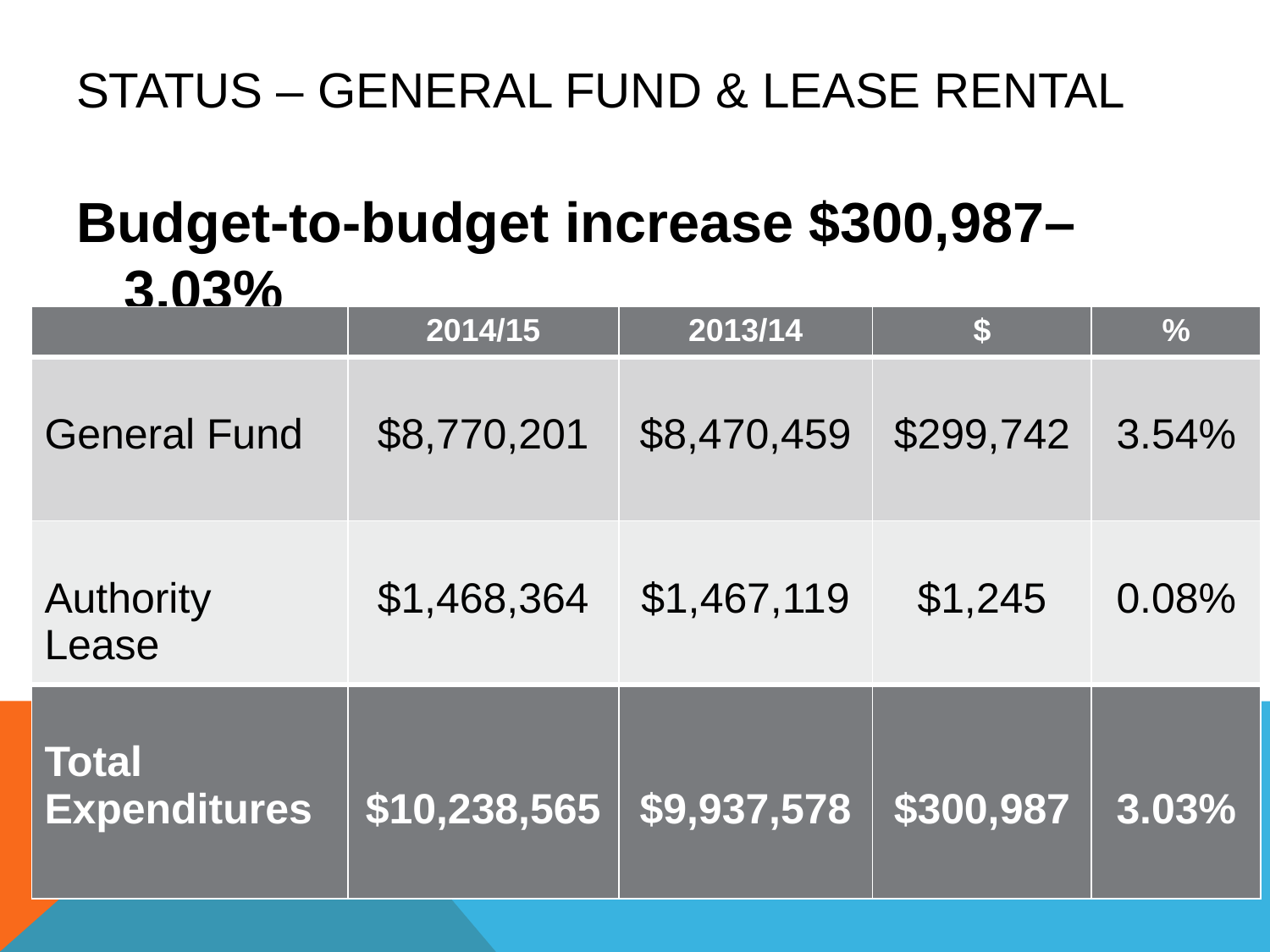

# Status – General Fund & Lease Rental
Budget-to-budget increase $300,987– 3.03%

|  | 2014/15 | 2013/14 | $ | % |
| --- | --- | --- | --- | --- |
| General Fund | $8,770,201 | $8,470,459 | $299,742 | 3.54% |
| Authority Lease | $1,468,364 | $1,467,119 | $1,245 | 0.08% |
| Total Expenditures | $10,238,565 | $9,937,578 | $300,987 | 3.03% |